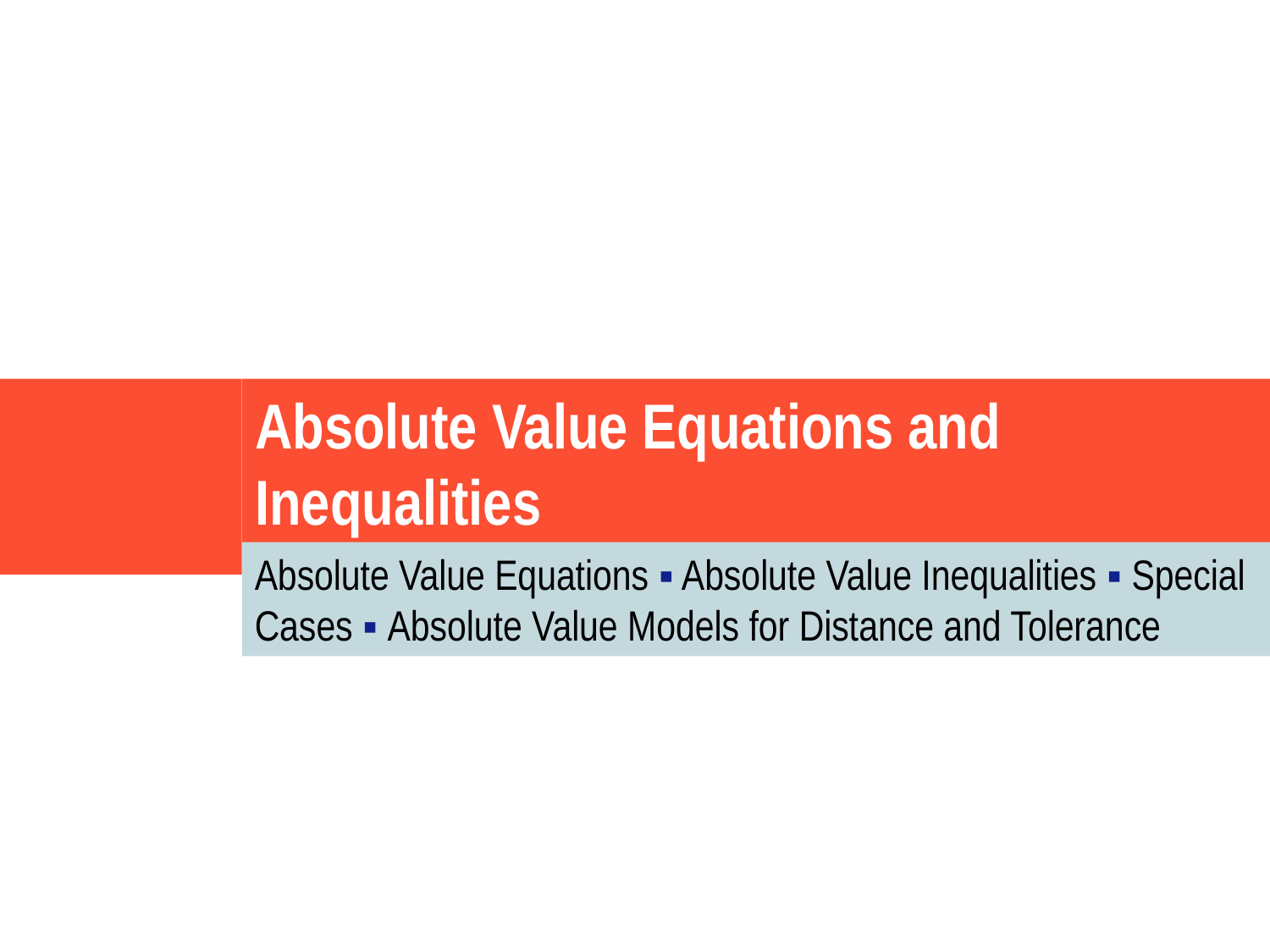

# Absolute Value Equations and Inequalities
Absolute Value Equations ▪ Absolute Value Inequalities ▪ Special Cases ▪ Absolute Value Models for Distance and Tolerance